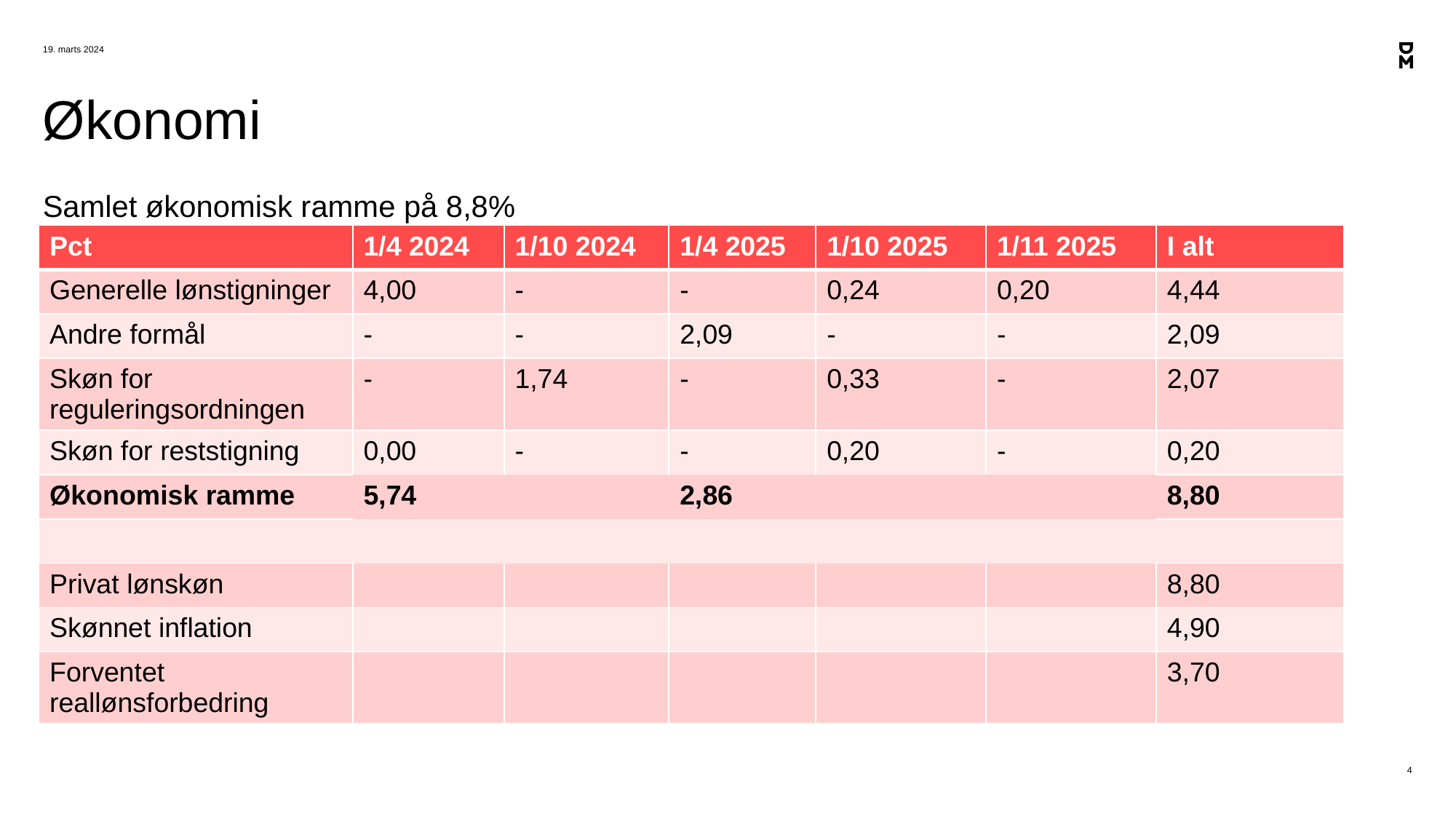

19. marts 2024

# Økonomi
Samlet økonomisk ramme på 8,8%
| Pct | 1/4 2024 | 1/10 2024 | 1/4 2025 | 1/10 2025 | 1/11 2025 | I alt |
| --- | --- | --- | --- | --- | --- | --- |
| Generelle lønstigninger | 4,00 | - | - | 0,24 | 0,20 | 4,44 |
| Andre formål | - | - | 2,09 | - | - | 2,09 |
| Skøn for reguleringsordningen | - | 1,74 | - | 0,33 | - | 2,07 |
| Skøn for reststigning | 0,00 | - | - | 0,20 | - | 0,20 |
| Økonomisk ramme | 5,74 |  | 2,86 |  |  | 8,80 |
|  |  |  |  |  |  |  |
| Privat lønskøn |  |  |  |  |  | 8,80 |
| Skønnet inflation |  |  |  |  |  | 4,90 |
| Forventet reallønsforbedring |  |  |  |  |  | 3,70 |
4